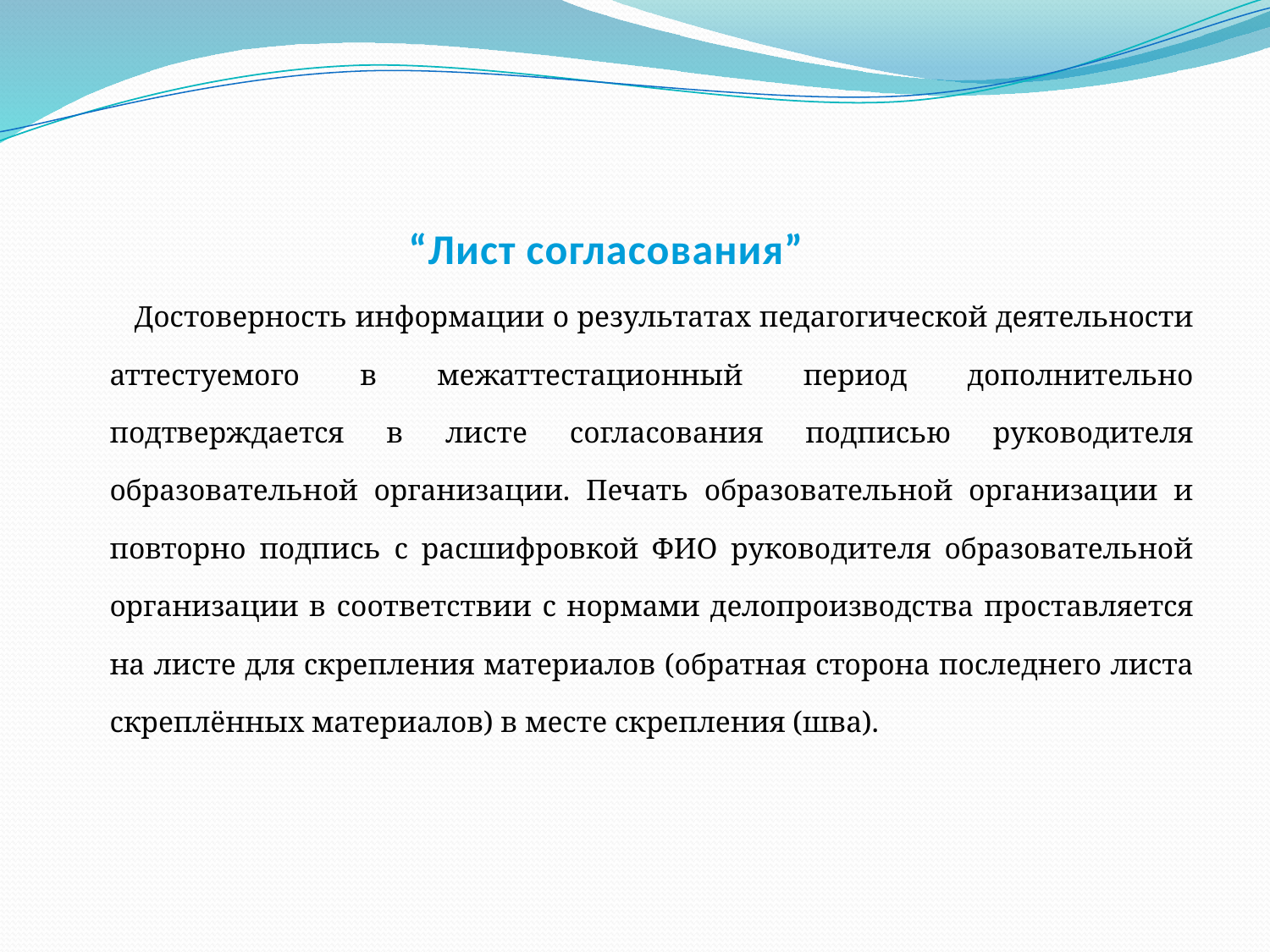

# “Лист согласования”
       Достоверность информации о результатах педагогической деятельности аттестуемого в межаттестационный период дополнительно подтверждается в листе согласования подписью руководителя образовательной организации. Печать образовательной организации и повторно подпись с расшифровкой ФИО руководителя образовательной организации в соответствии с нормами делопроизводства проставляется на листе для скрепления материалов (обратная сторона последнего листа скреплённых материалов) в месте скрепления (шва).